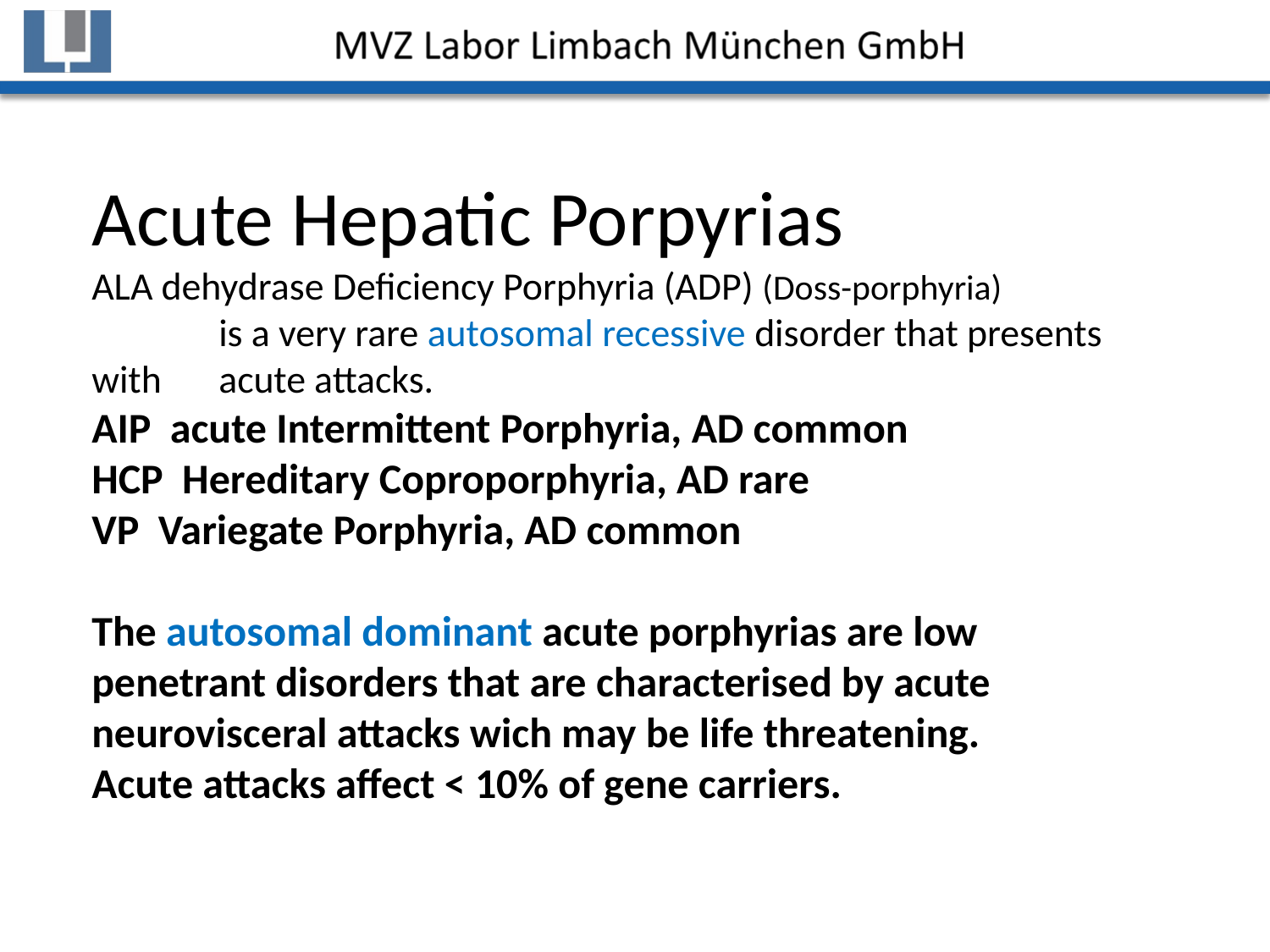

# Acute Hepatic Porpyrias ALA dehydrase Deficiency Porphyria (ADP) (Doss-porphyria) is a very rare autosomal recessive disorder that presents with 	acute attacks. AIP  acute Intermittent Porphyria, AD common HCP  Hereditary Coproporphyria, AD rare VP  Variegate Porphyria, AD common The autosomal dominant acute porphyrias are low penetrant disorders that are characterised by acute neurovisceral attacks wich may be life threatening. Acute attacks affect < 10% of gene carriers.